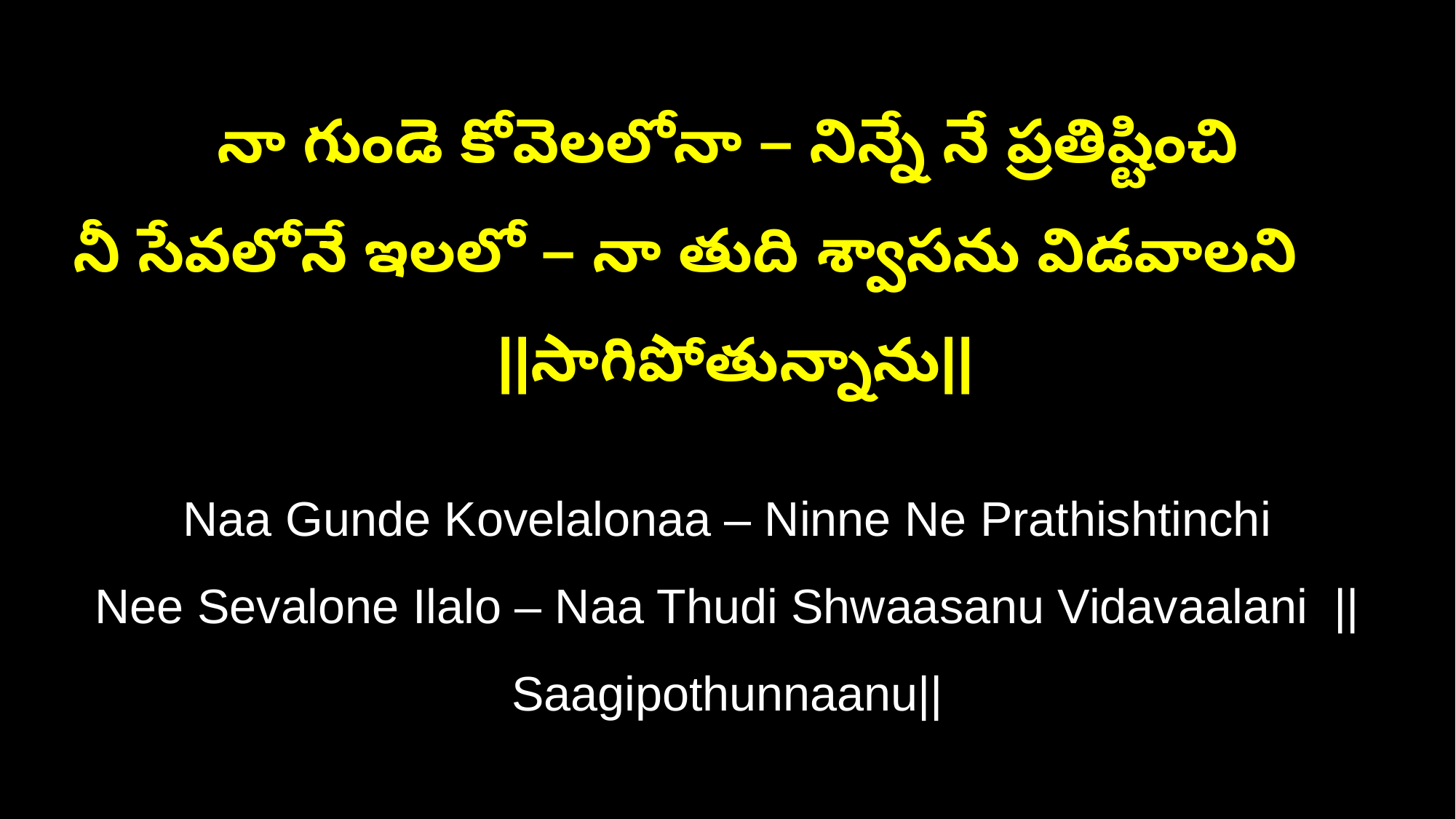

నా గుండె కోవెలలోనా – నిన్నే నే ప్రతిష్టించి
నీ సేవలోనే ఇలలో – నా తుది శ్వాసను విడవాలని       ||సాగిపోతున్నాను||
Naa Gunde Kovelalonaa – Ninne Ne Prathishtinchi
Nee Sevalone Ilalo – Naa Thudi Shwaasanu Vidavaalani  ||Saagipothunnaanu||